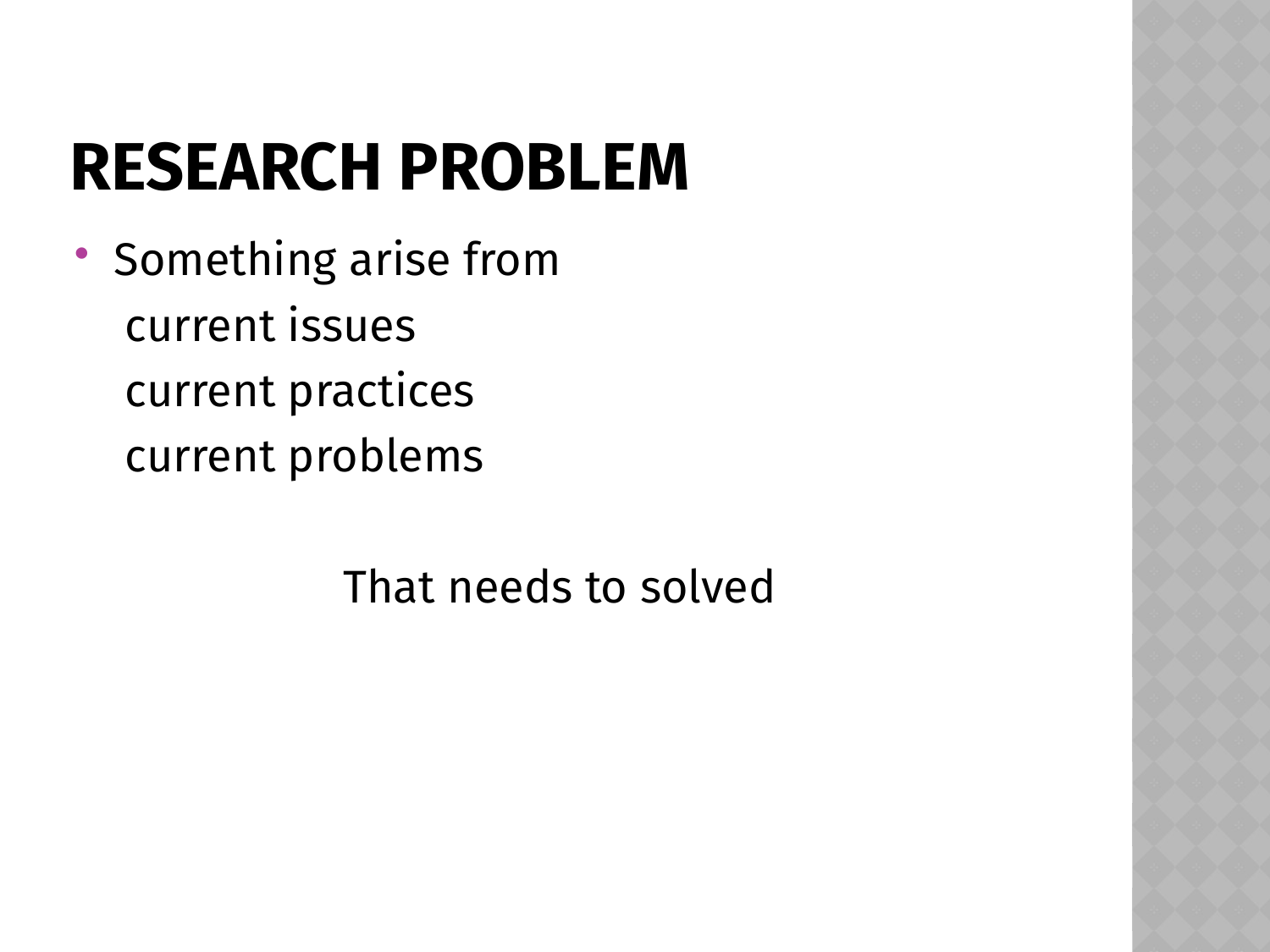

# Research problem
Something arise from
    current issues
    current practices
    current problems

That needs to solved